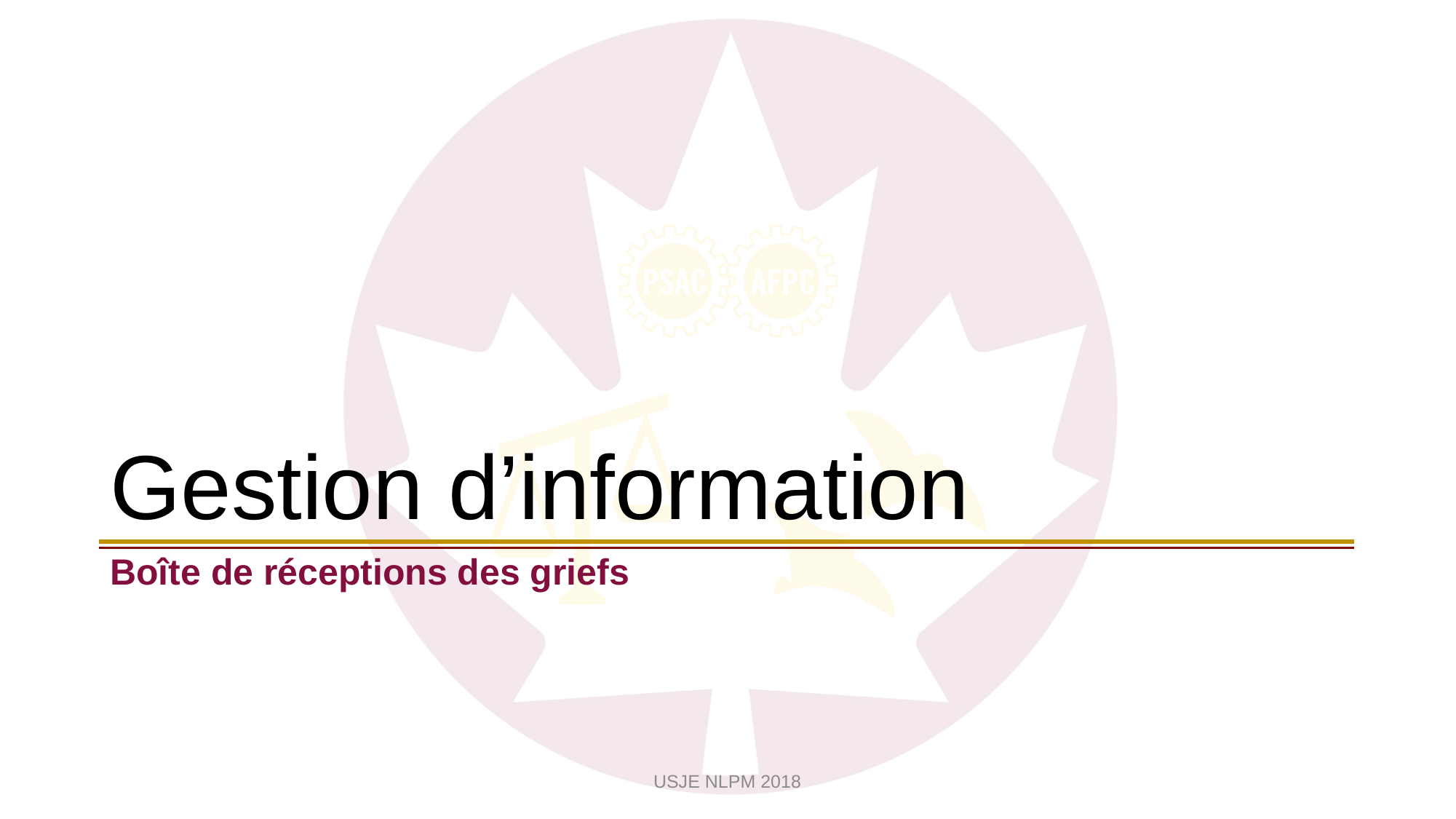

# Gestion d’information
Boîte de réceptions des griefs
USJE NLPM 2018